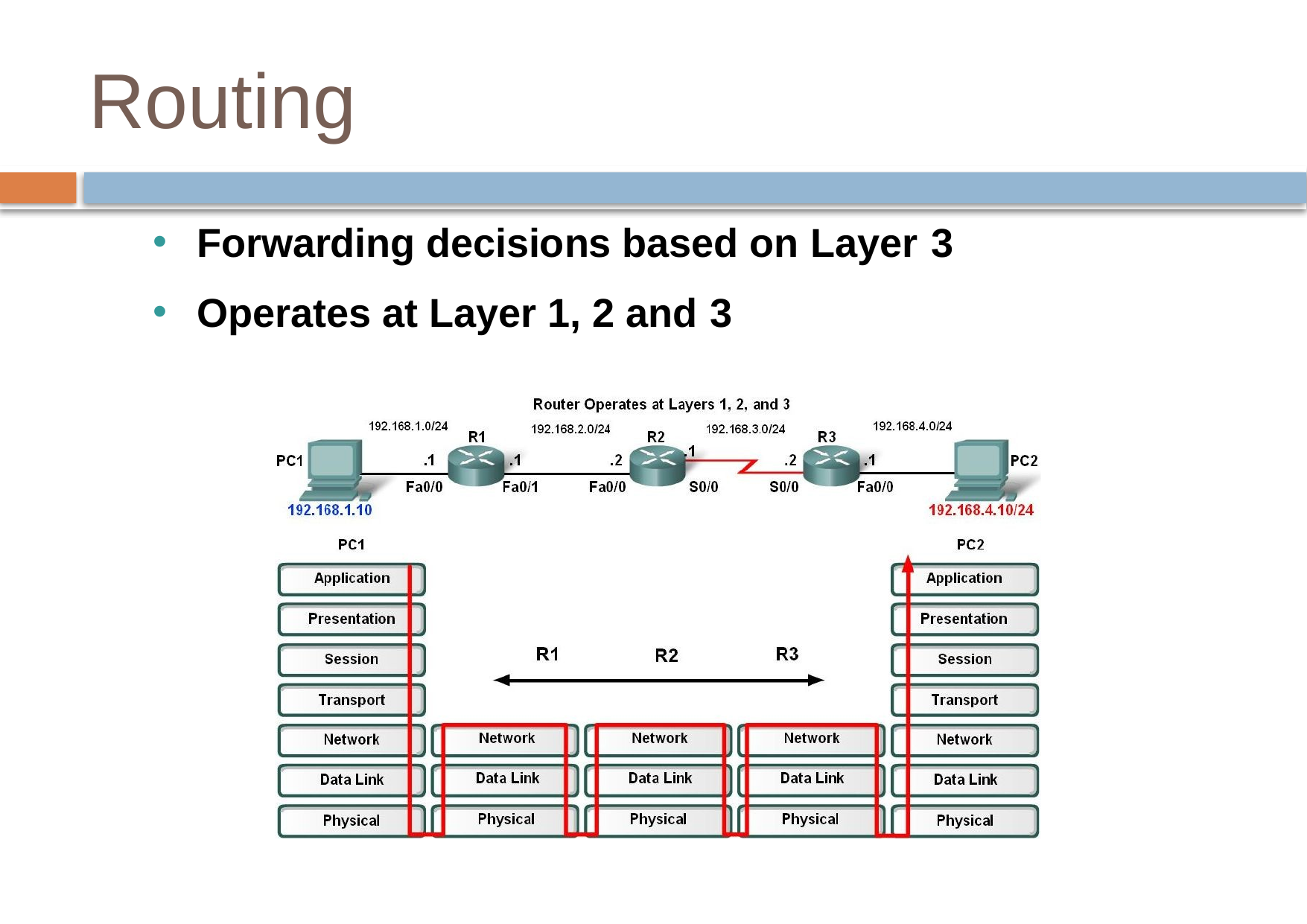

# Routing
Forwarding decisions based on Layer 3
Operates at Layer 1, 2 and 3